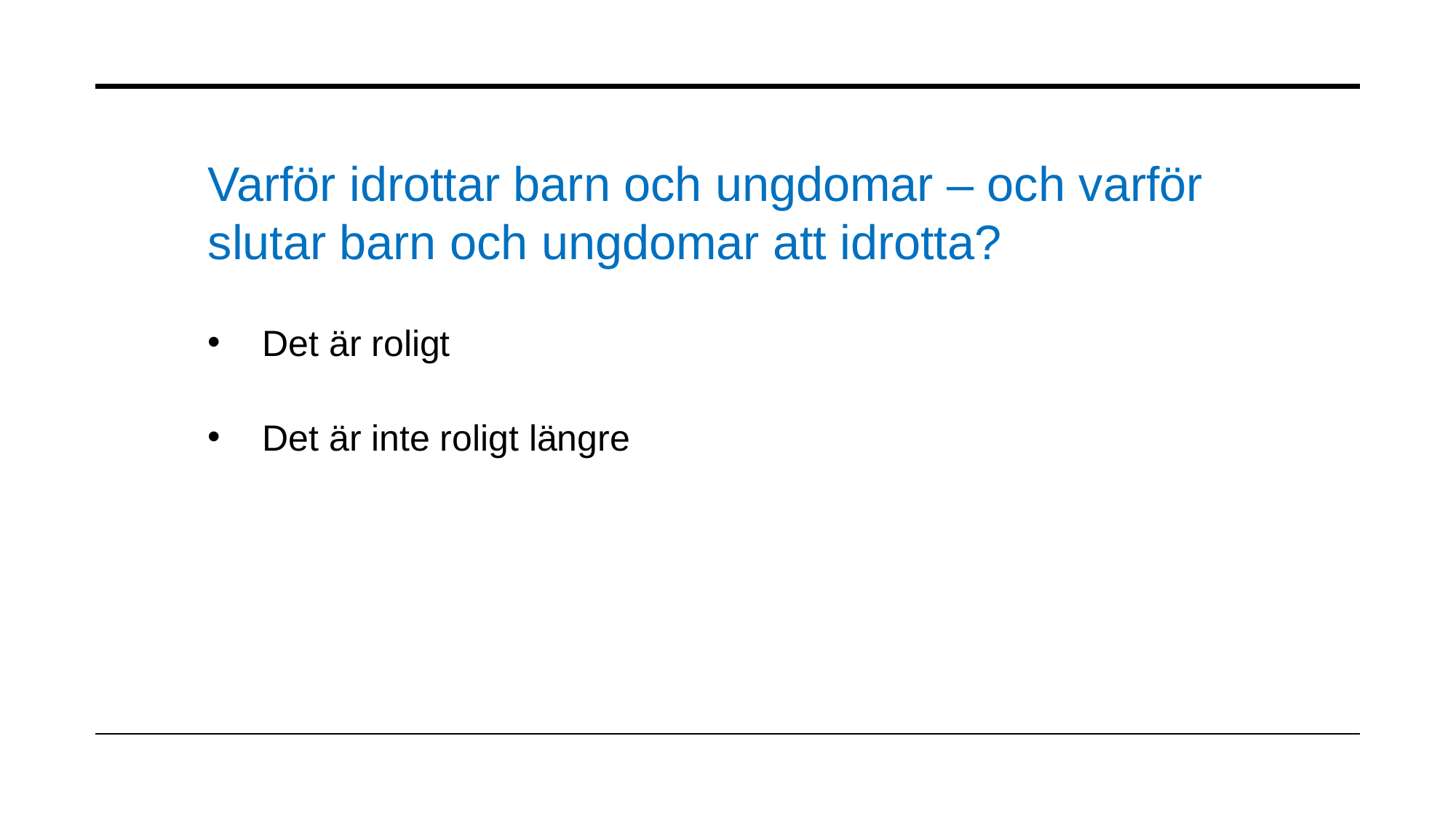

Varför idrottar barn och ungdomar – och varför slutar barn och ungdomar att idrotta?

Det är roligt

Det är inte roligt längre